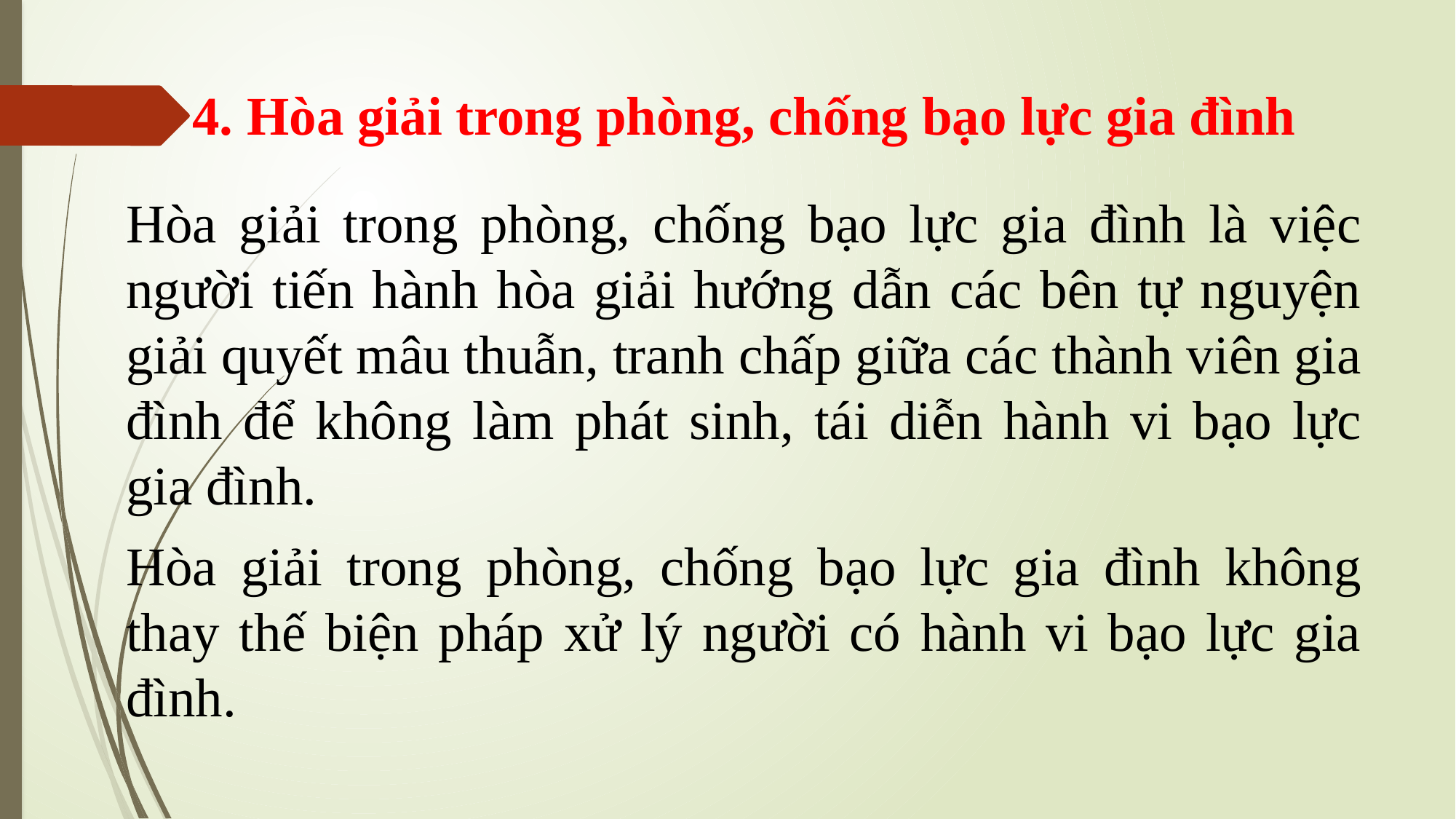

# 4. Hòa giải trong phòng, chống bạo lực gia đình
Hòa giải trong phòng, chống bạo lực gia đình là việc người tiến hành hòa giải hướng dẫn các bên tự nguyện giải quyết mâu thuẫn, tranh chấp giữa các thành viên gia đình để không làm phát sinh, tái diễn hành vi bạo lực gia đình.
Hòa giải trong phòng, chống bạo lực gia đình không thay thế biện pháp xử lý người có hành vi bạo lực gia đình.